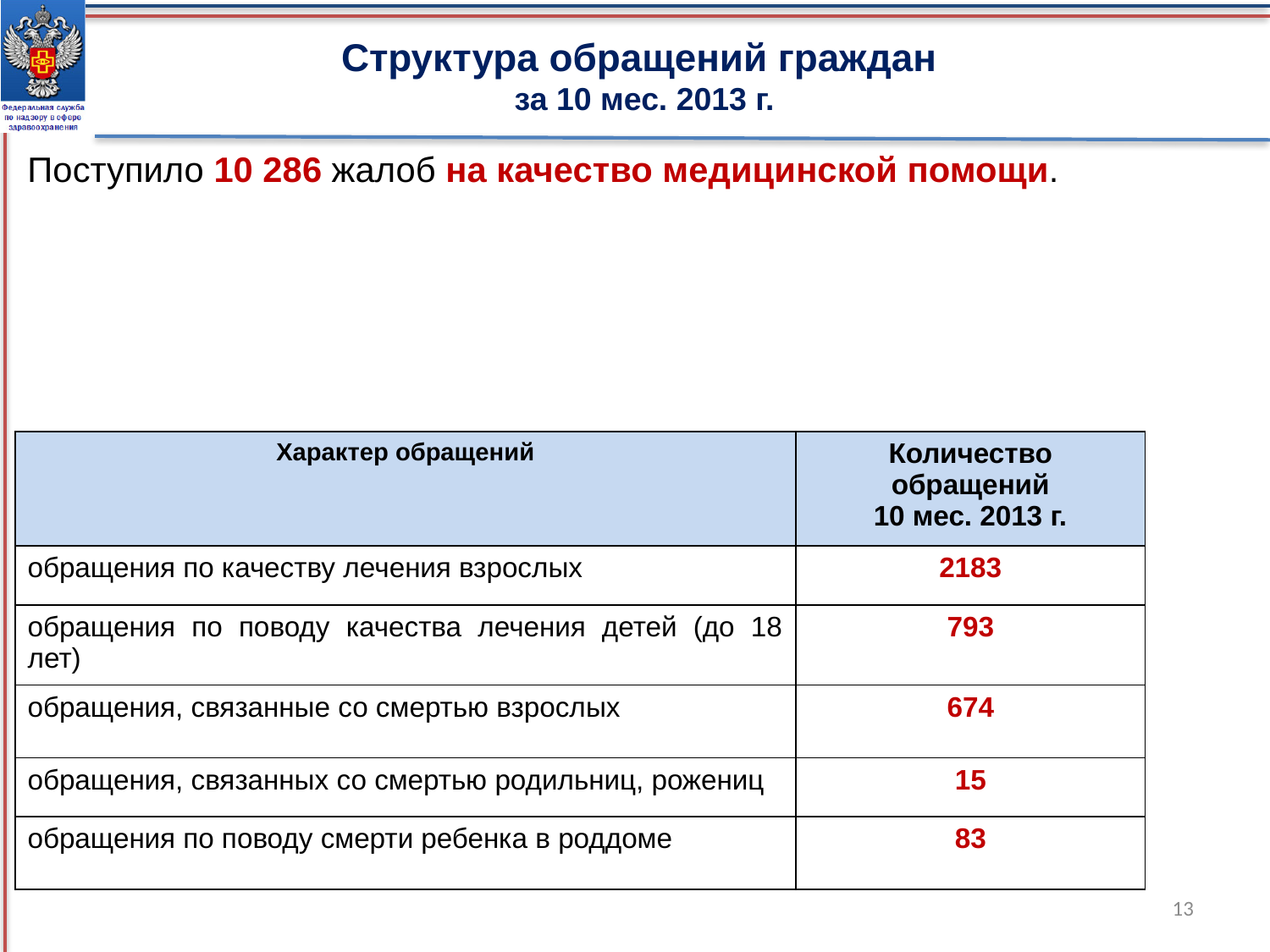

Структура обращений граждан
за 10 мес. 2013 г.
Поступило 10 286 жалоб на качество медицинской помощи.

| Характер обращений | Количество обращений 10 мес. 2013 г. |
| --- | --- |
| обращения по качеству лечения взрослых | 2183 |
| обращения по поводу качества лечения детей (до 18 лет) | 793 |
| обращения, связанные со смертью взрослых | 674 |
| обращения, связанных со смертью родильниц, рожениц | 15 |
| обращения по поводу смерти ребенка в роддоме | 83 |
13